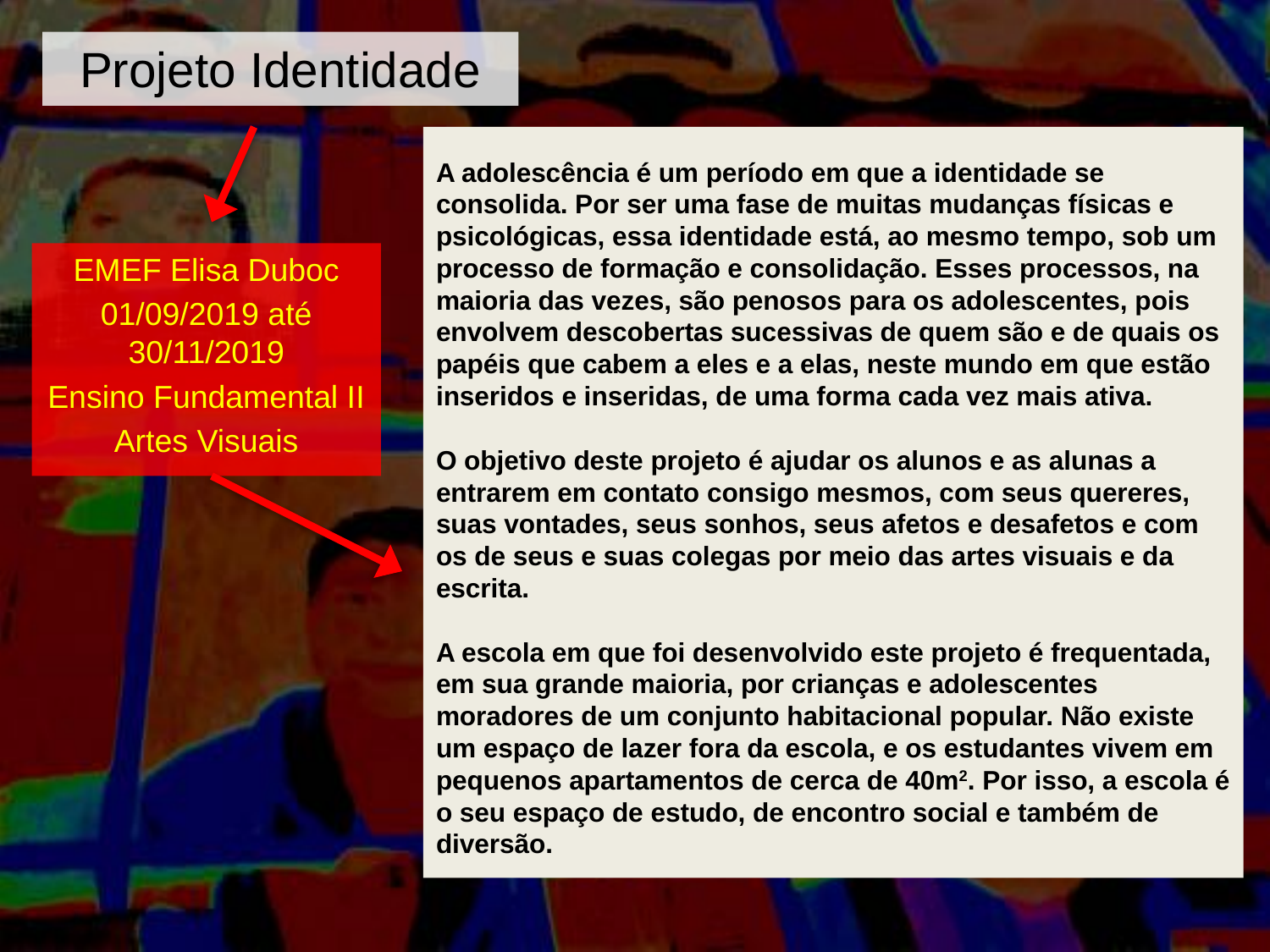

Projeto Identidade

A adolescência é um período em que a identidade se consolida. Por ser uma fase de muitas mudanças físicas e psicológicas, essa identidade está, ao mesmo tempo, sob um processo de formação e consolidação. Esses processos, na maioria das vezes, são penosos para os adolescentes, pois envolvem descobertas sucessivas de quem são e de quais os papéis que cabem a eles e a elas, neste mundo em que estão inseridos e inseridas, de uma forma cada vez mais ativa.

O objetivo deste projeto é ajudar os alunos e as alunas a entrarem em contato consigo mesmos, com seus quereres, suas vontades, seus sonhos, seus afetos e desafetos e com os de seus e suas colegas por meio das artes visuais e da escrita.

A escola em que foi desenvolvido este projeto é frequentada, em sua grande maioria, por crianças e adolescentes moradores de um conjunto habitacional popular. Não existe um espaço de lazer fora da escola, e os estudantes vivem em pequenos apartamentos de cerca de 40m2. Por isso, a escola é o seu espaço de estudo, de encontro social e também de diversão.

EMEF Elisa Duboc
01/09/2019 até 30/11/2019
Ensino Fundamental II
Artes Visuais